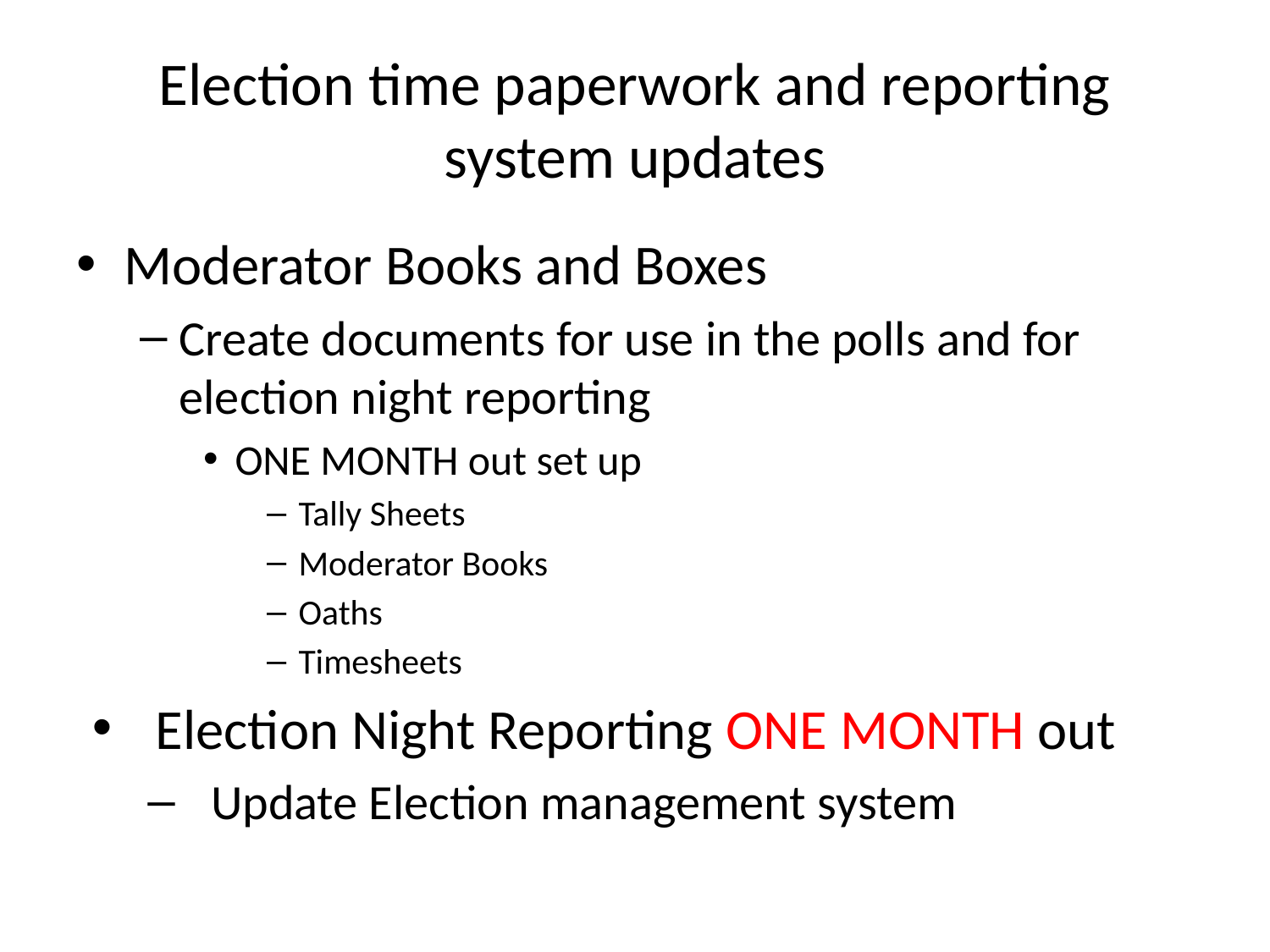

# Election time paperwork and reporting system updates
Moderator Books and Boxes
Create documents for use in the polls and for election night reporting
ONE MONTH out set up
Tally Sheets
Moderator Books
Oaths
Timesheets
Election Night Reporting ONE MONTH out
Update Election management system